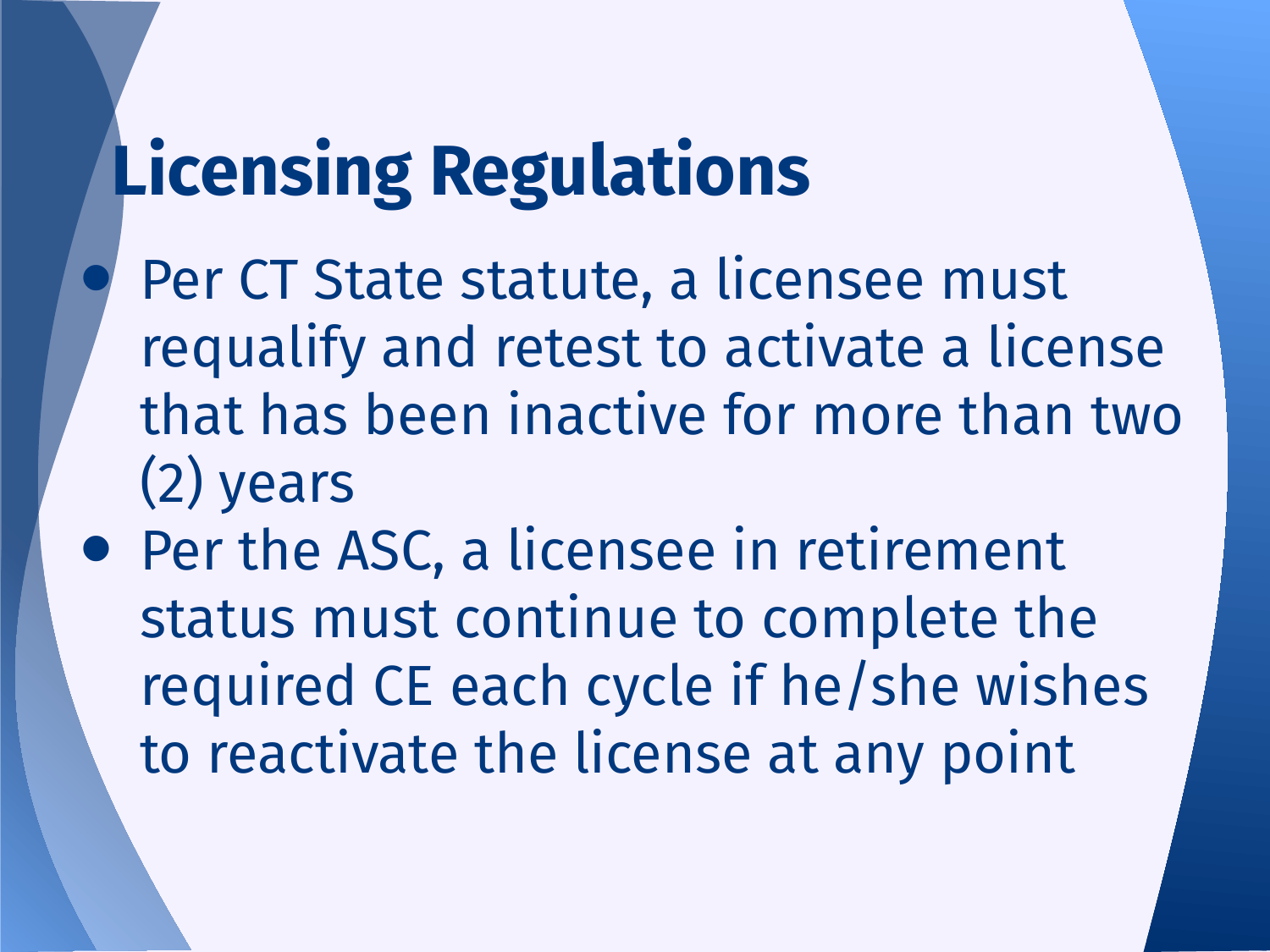

# Licensing Regulations
Per CT State statute, a licensee must requalify and retest to activate a license that has been inactive for more than two (2) years
Per the ASC, a licensee in retirement status must continue to complete the required CE each cycle if he/she wishes to reactivate the license at any point